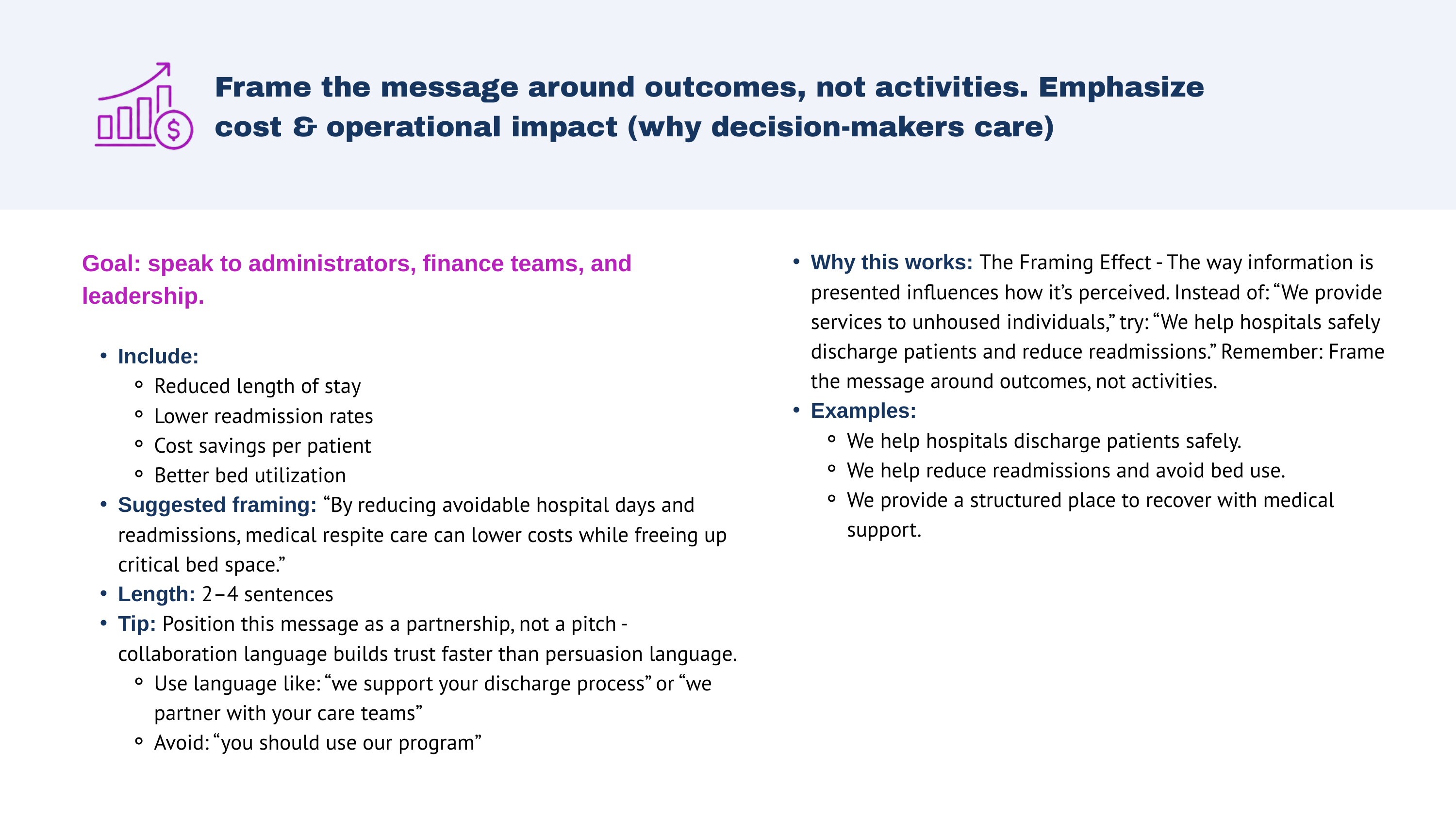

Frame the message around outcomes, not activities. Emphasize cost & operational impact (why decision-makers care)
Goal: speak to administrators, finance teams, and leadership.

Include:
Reduced length of stay
Lower readmission rates
Cost savings per patient
Better bed utilization
Suggested framing: “By reducing avoidable hospital days and readmissions, medical respite care can lower costs while freeing up critical bed space.”
Length: 2–4 sentences
Tip: Position this message as a partnership, not a pitch - collaboration language builds trust faster than persuasion language.
Use language like: “we support your discharge process” or “we partner with your care teams”
Avoid: “you should use our program”
Why this works: The Framing Effect - The way information is presented influences how it’s perceived. Instead of: “We provide services to unhoused individuals,” try: “We help hospitals safely discharge patients and reduce readmissions.” Remember: Frame the message around outcomes, not activities.
Examples:
We help hospitals discharge patients safely.
We help reduce readmissions and avoid bed use.
We provide a structured place to recover with medical support.